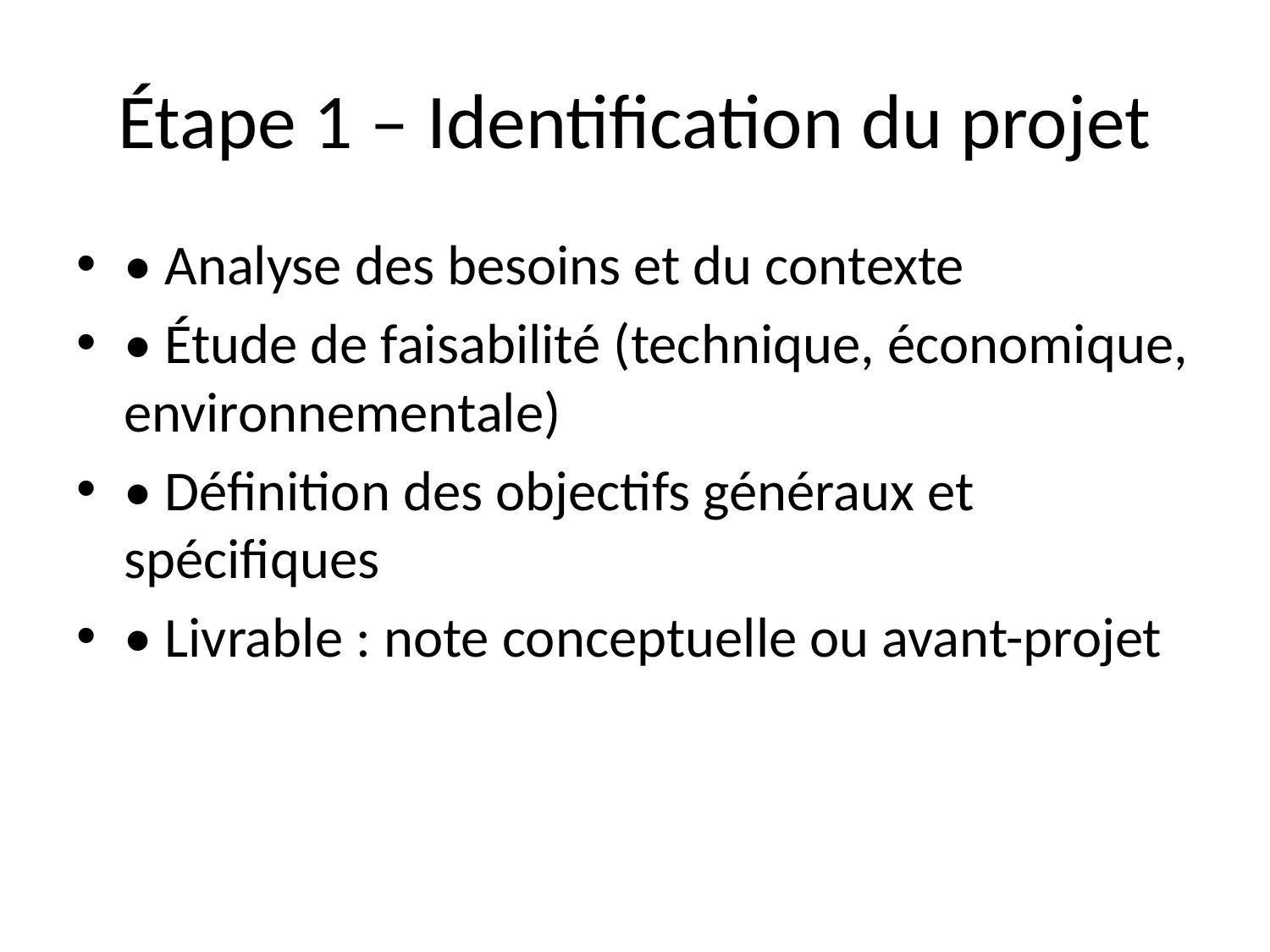

# Étape 1 – Identification du projet
• Analyse des besoins et du contexte
• Étude de faisabilité (technique, économique, environnementale)
• Définition des objectifs généraux et spécifiques
• Livrable : note conceptuelle ou avant-projet